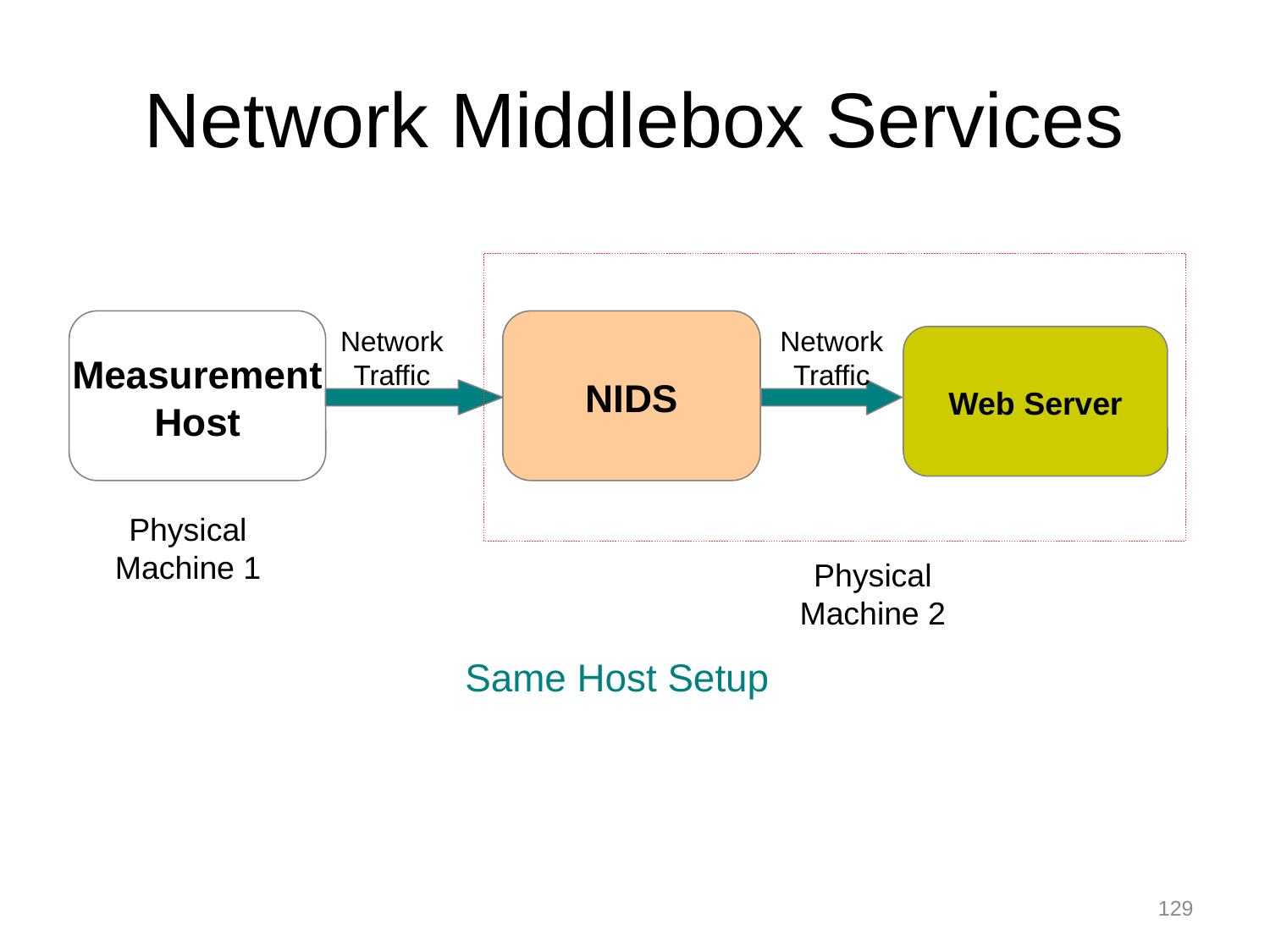

# Network Middlebox Services

Measurement
Host
NIDS
Network Traffic
Network Traffic
Web Server

Physical Machine 1
Physical Machine 2
Same Host Setup
129